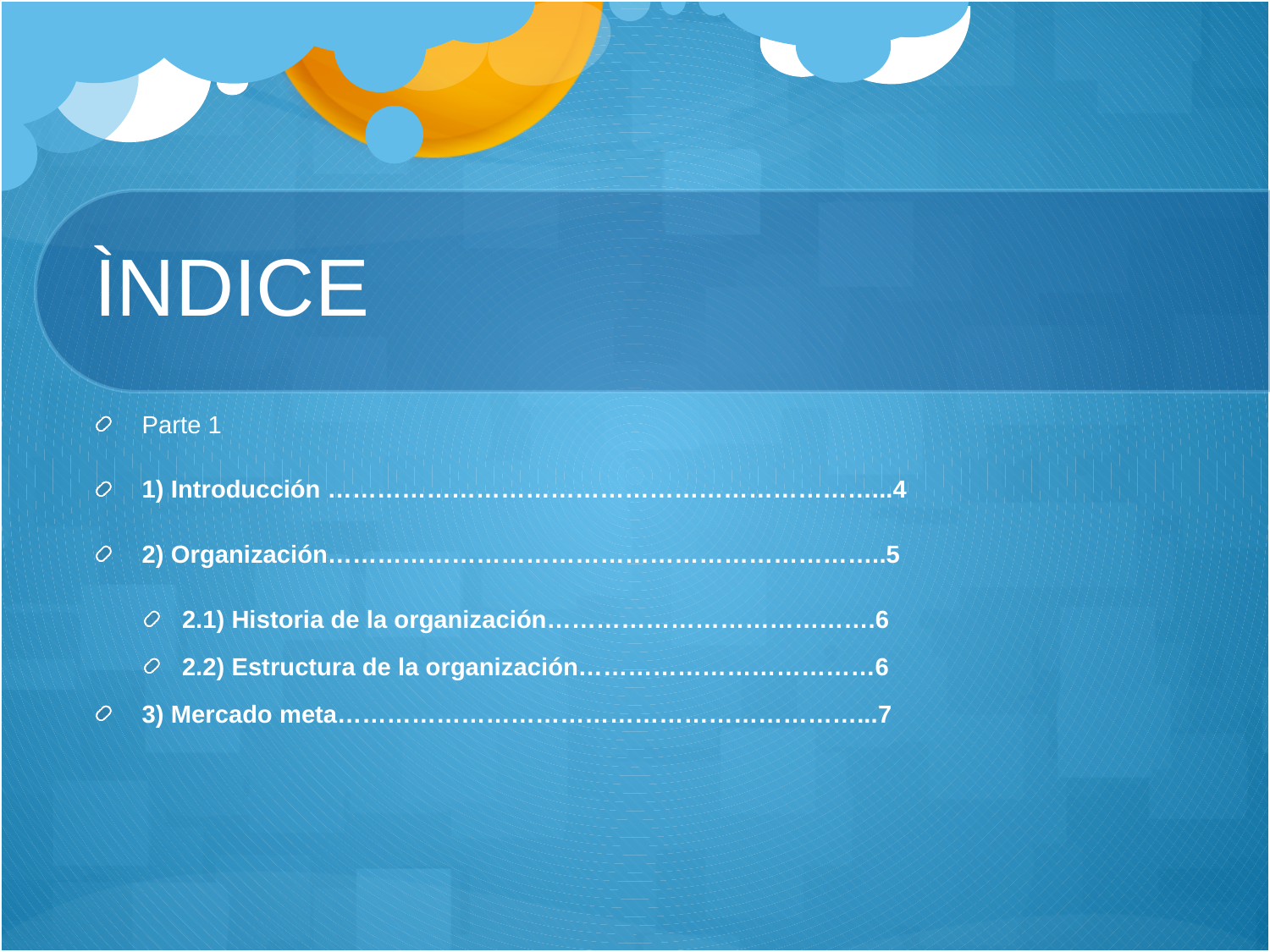

# ÌNDICE
Parte 1
1) Introducción …………………………………………………………...4
2) Organización…………………………………………………………..5
2.1) Historia de la organización………………………………….6
2.2) Estructura de la organización………………………………6
3) Mercado meta………………………………………………………...7